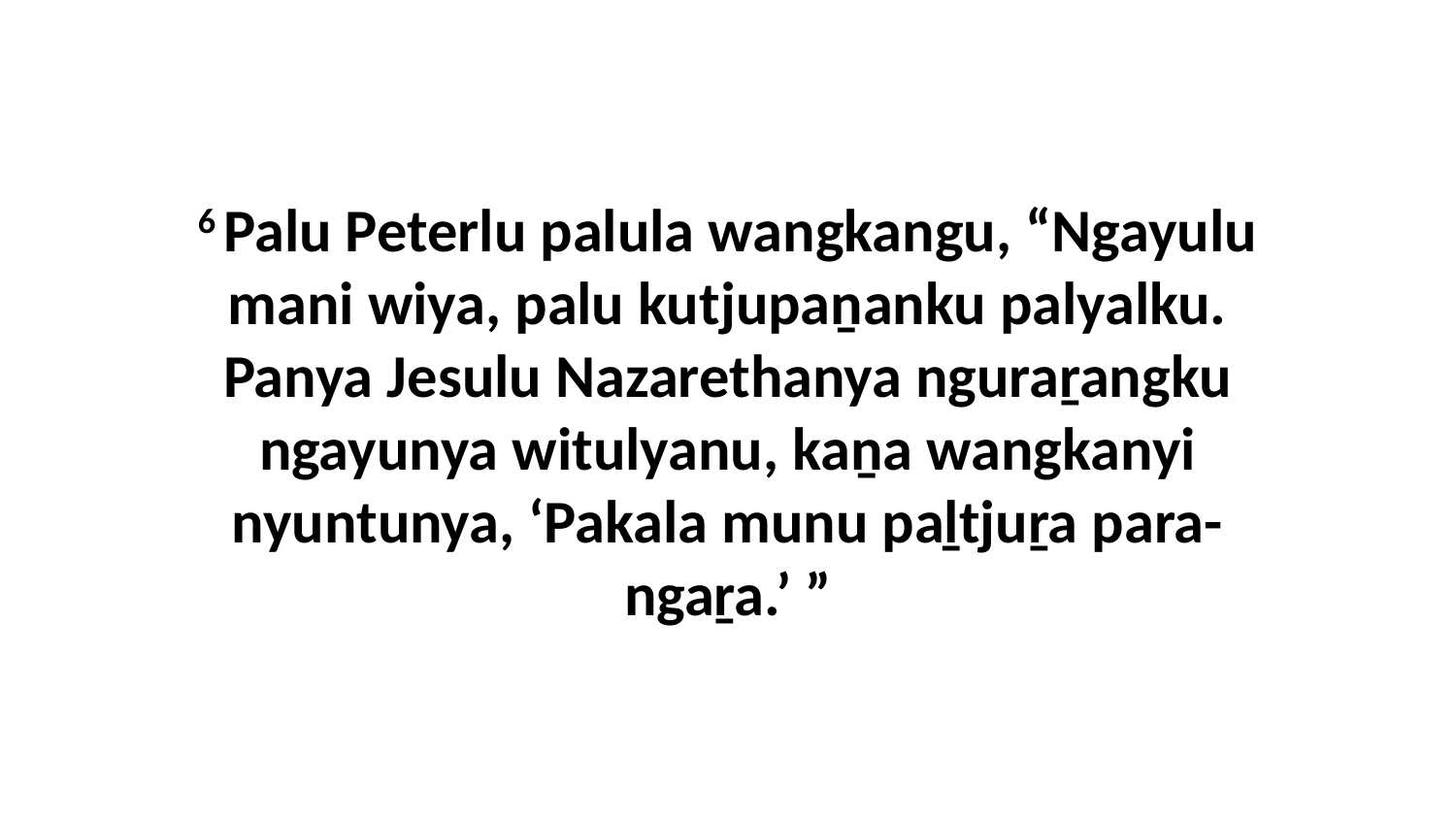

6 Palu Peterlu palula wangkangu, “Ngayulu mani wiya, palu kutjupaṉanku palyalku. Panya Jesulu Nazarethanya nguraṟangku ngayunya witulyanu, kaṉa wangkanyi nyuntunya, ‘Pakala munu paḻtjuṟa para-ngaṟa.’ ”